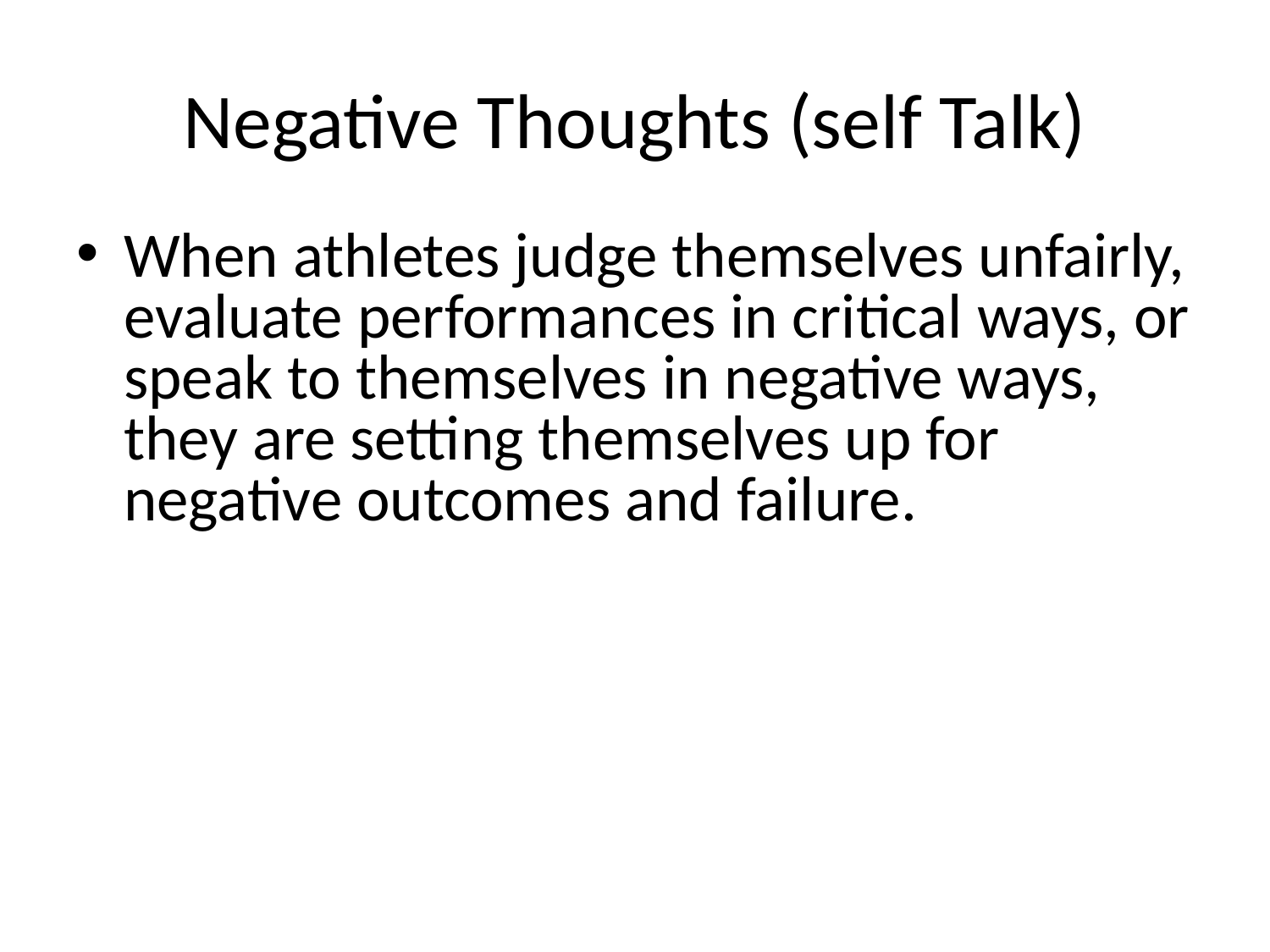

# Negative Thoughts (self Talk)
When athletes judge themselves unfairly, evaluate performances in critical ways, or speak to themselves in negative ways, they are setting themselves up for negative outcomes and failure.